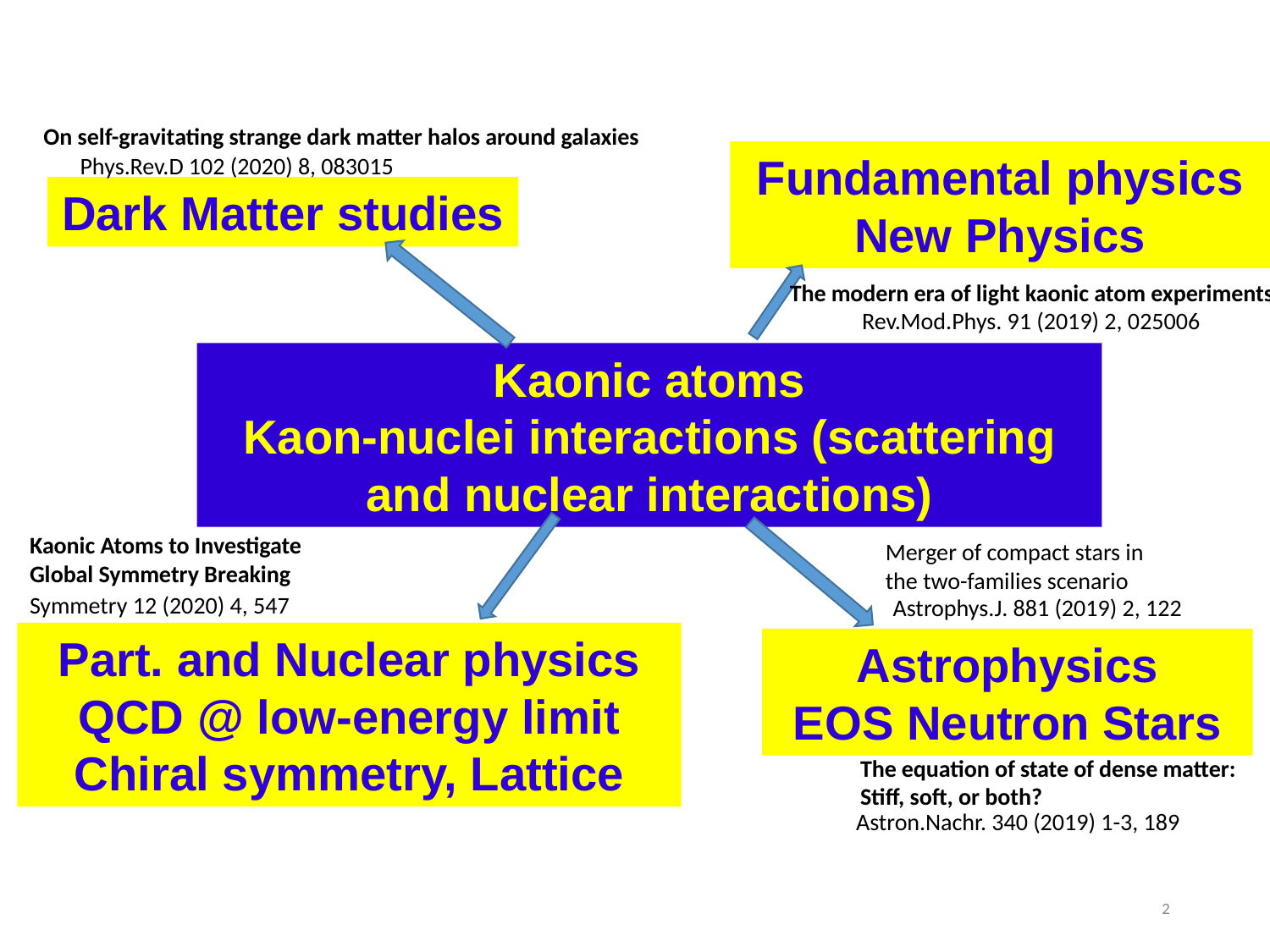

On self-gravitating strange dark matter halos around galaxies
Fundamental physics
New Physics
 Phys.Rev.D 102 (2020) 8, 083015
Dark Matter studies
The modern era of light kaonic atom experiments

 Rev.Mod.Phys. 91 (2019) 2, 025006
Kaonic atoms
Kaon-nuclei interactions (scattering and nuclear interactions)
Kaonic Atoms to Investigate
Global Symmetry Breaking

    Astrophys.J. 881 (2019) 2, 122
Merger of compact stars in
the two-families scenario

 Symmetry 12 (2020) 4, 547
Part. and Nuclear physics
QCD @ low-energy limit
Chiral symmetry, Lattice
Astrophysics
EOS Neutron Stars
The equation of state of dense matter:
Stiff, soft, or both?
 Astron.Nachr. 340 (2019) 1-3, 189
2